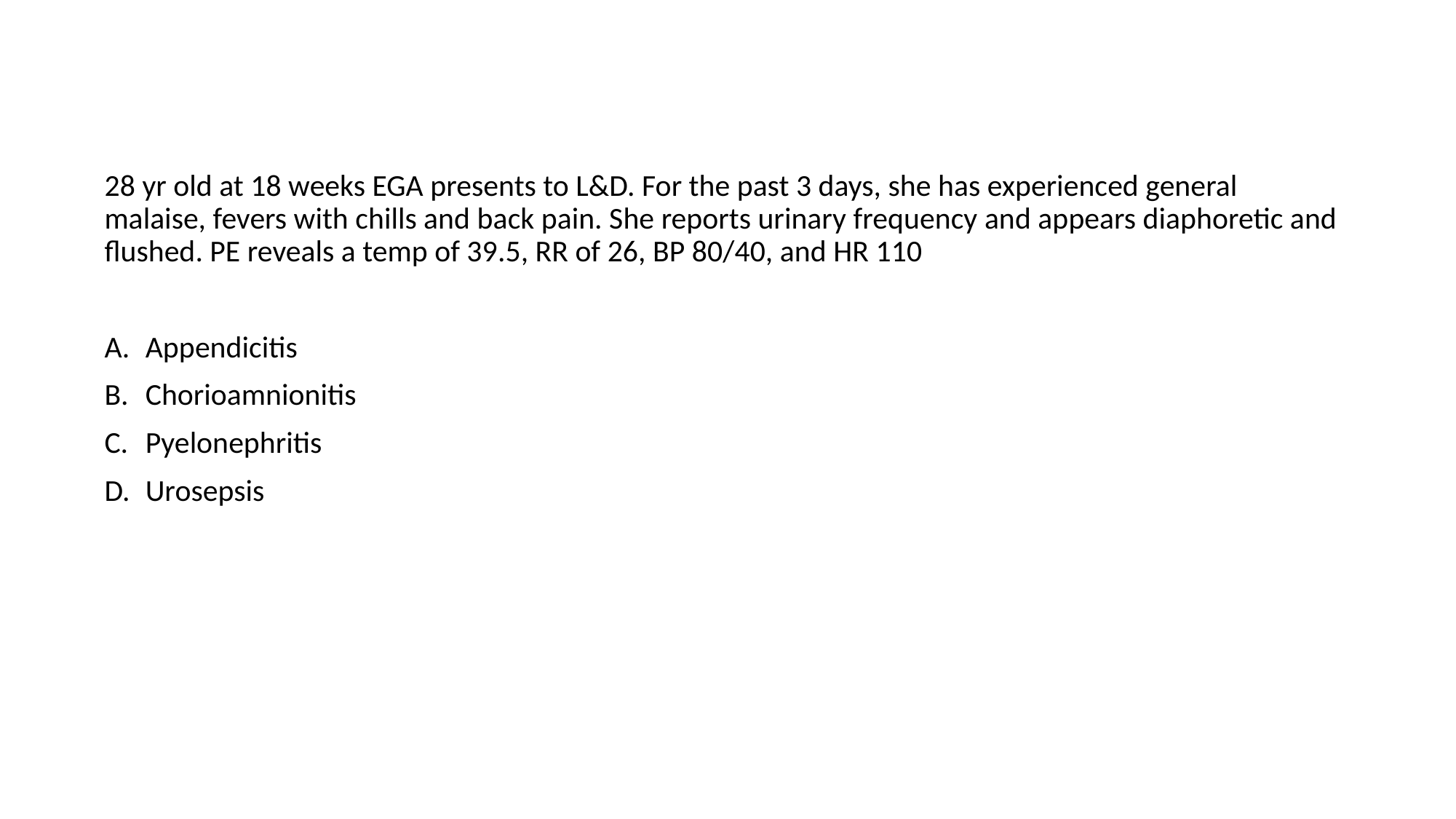

28 yr old at 18 weeks EGA presents to L&D. For the past 3 days, she has experienced general malaise, fevers with chills and back pain. She reports urinary frequency and appears diaphoretic and flushed. PE reveals a temp of 39.5, RR of 26, BP 80/40, and HR 110

Appendicitis
Chorioamnionitis
Pyelonephritis
Urosepsis